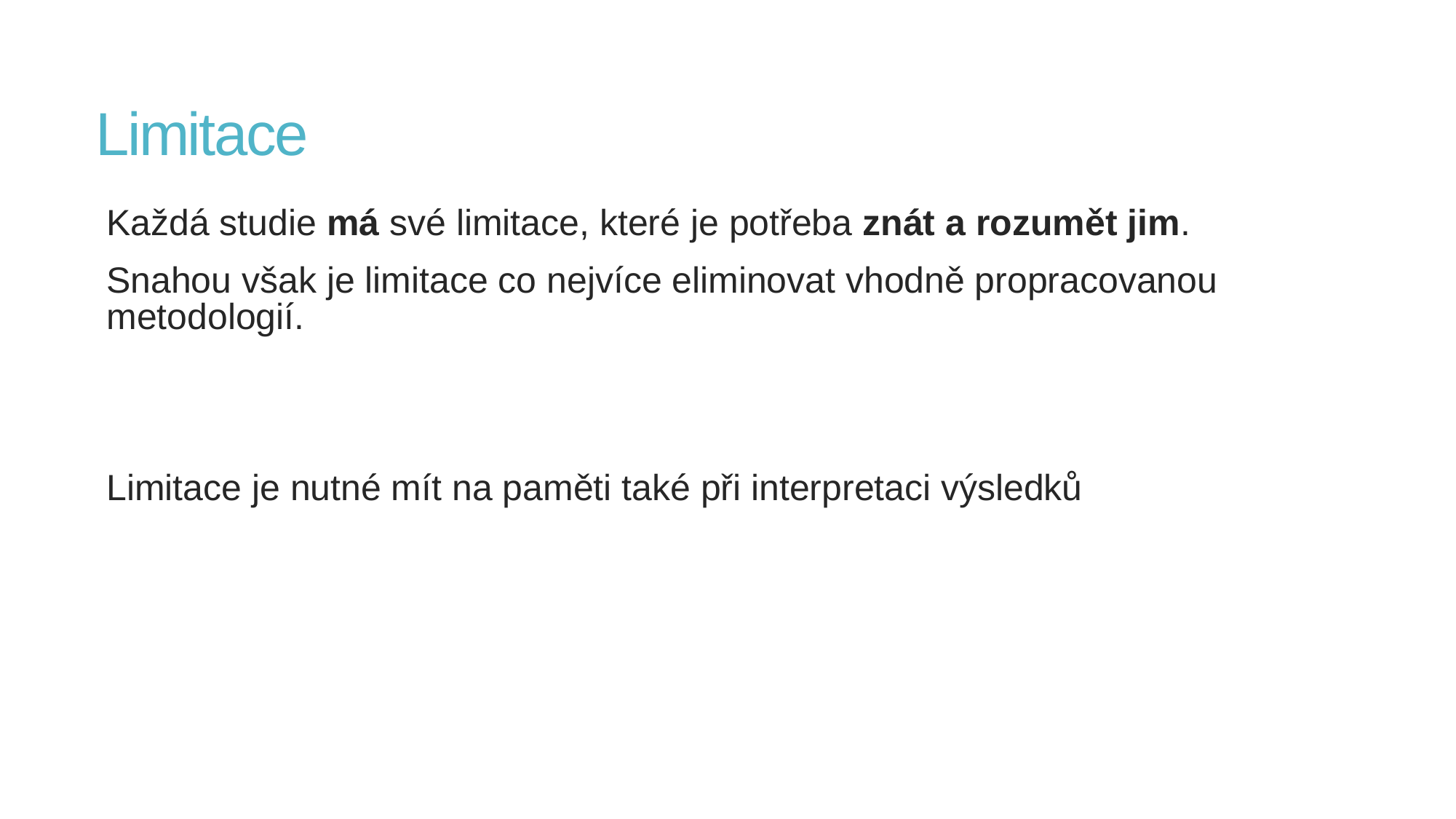

# Limitace
Každá studie má své limitace, které je potřeba znát a rozumět jim.
Snahou však je limitace co nejvíce eliminovat vhodně propracovanou metodologií.

Limitace je nutné mít na paměti také při interpretaci výsledků